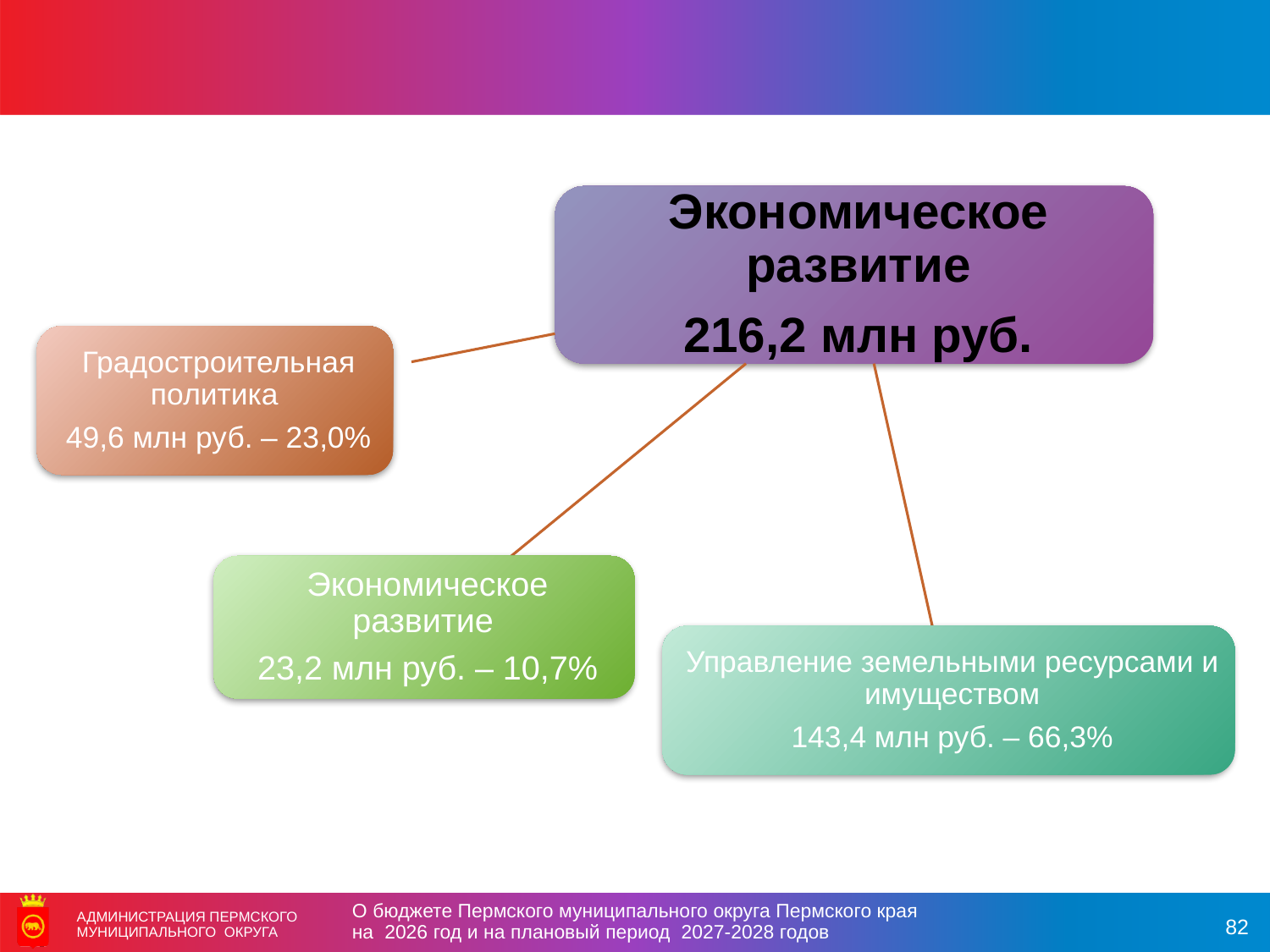

Экономическое развитие
216,2 млн руб.
Управление земельными ресурсами и имуществом
143,4 млн руб. – 66,3%
Экономическое развитие
23,2 млн руб. – 10,7%
Градостроительная политика
49,6 млн руб. – 23,0%
О бюджете Пермского муниципального округа Пермского края
на  2026 год и на плановый период  2027-2028 годов
АДМИНИСТРАЦИЯ ПЕРМСКОГО МУНИЦИПАЛЬНОГО  ОКРУГА